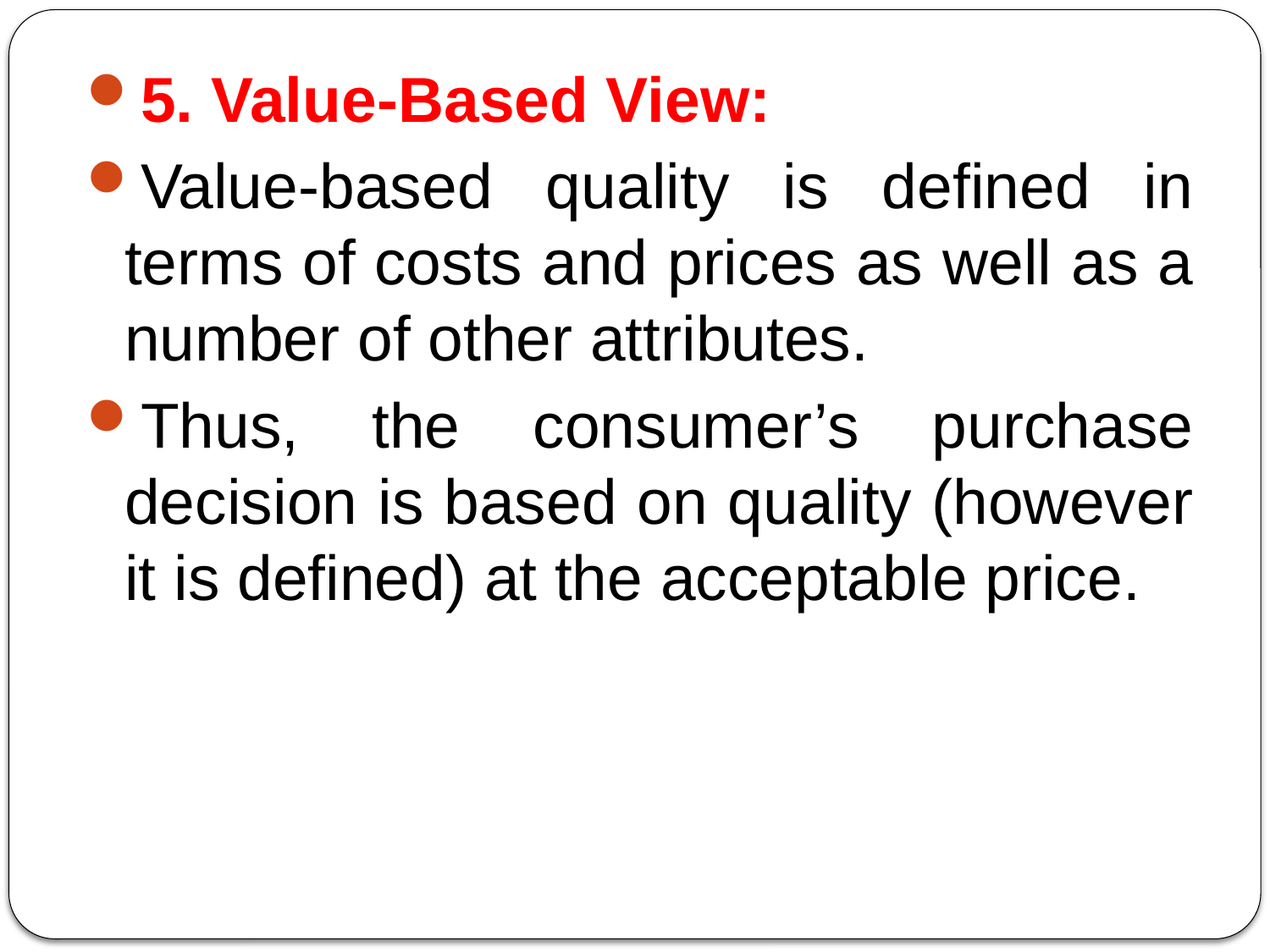

5. Value-Based View:
Value-based quality is defined in terms of costs and prices as well as a number of other attributes.
Thus, the consumer’s purchase decision is based on quality (however it is defined) at the acceptable price.